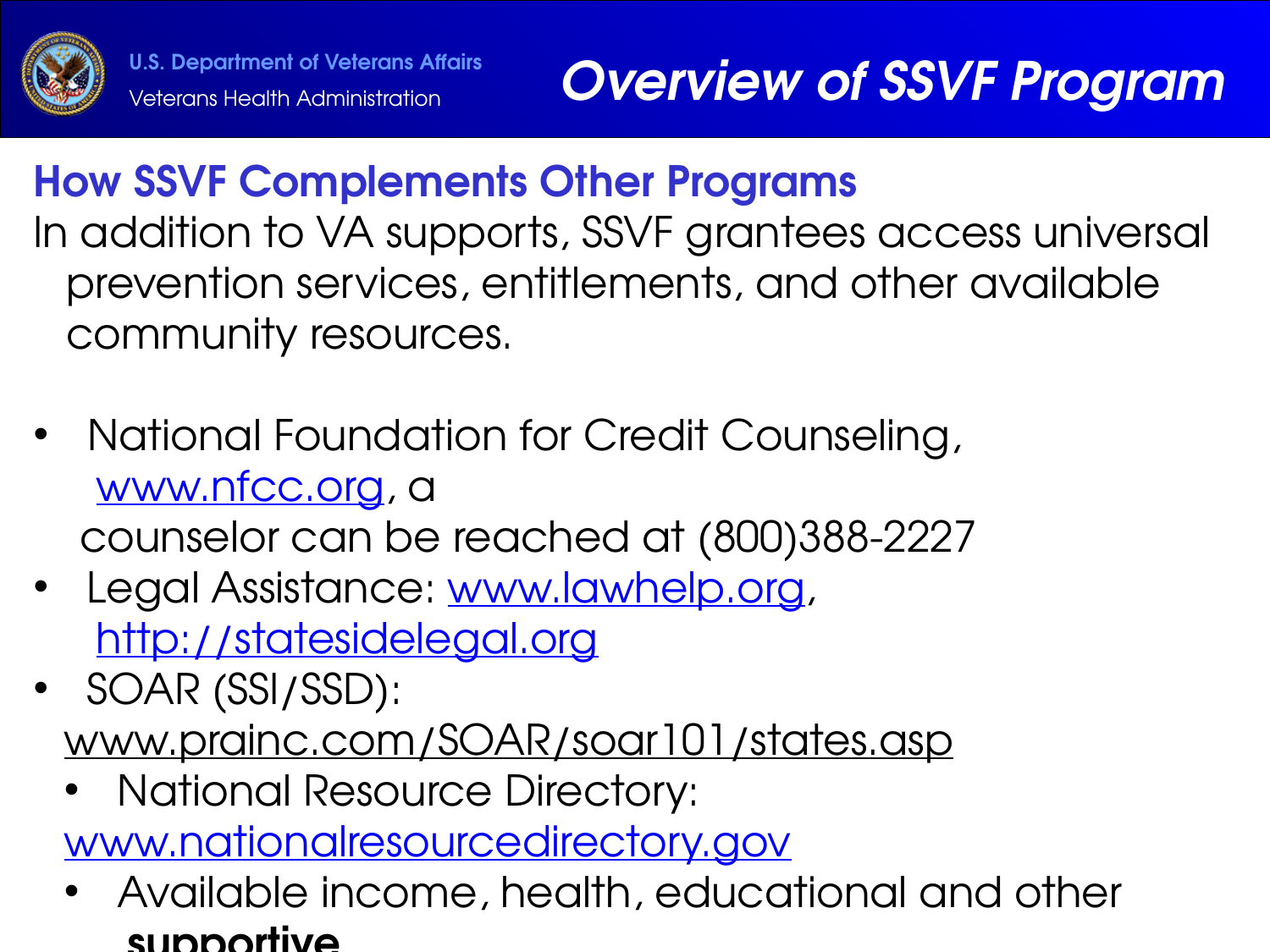

# Overview of SSVF Program
How SSVF Complements Other Programs
In addition to VA supports, SSVF grantees access universal prevention services, entitlements, and other available community resources.

  National Foundation for Credit Counseling, www.nfcc.org, a
    counselor can be reached at (800)388-2227
  Legal Assistance: www.lawhelp.org, http://statesidelegal.org
  SOAR (SSI/SSD):
www.prainc.com/SOAR/soar101/states.asp
  National Resource Directory:
www.nationalresourcedirectory.gov
  Available income, health, educational and other supportive
    services benefits: www.govbenefits.gov

|  |  |
| --- | --- |